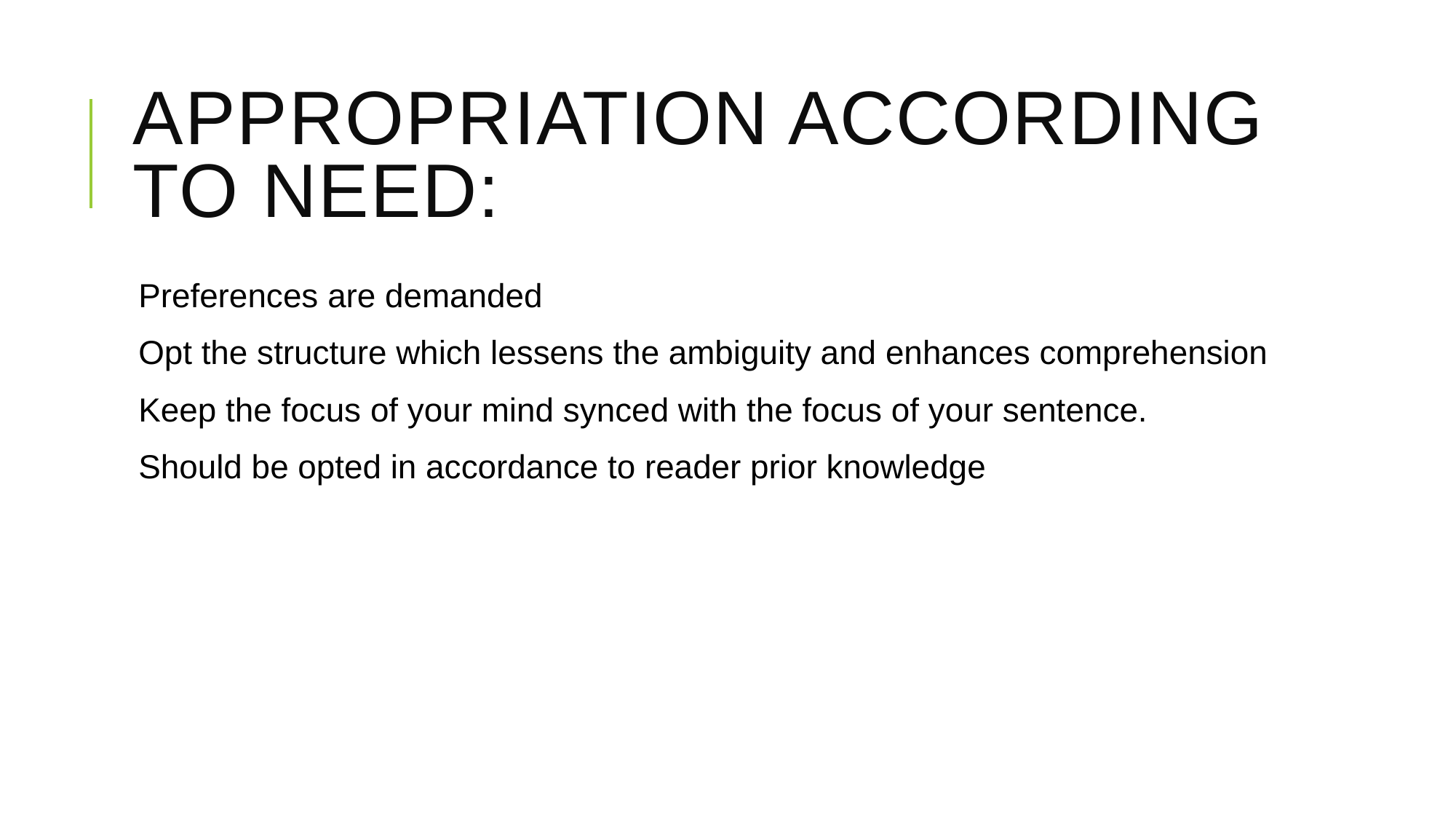

# Appropriation according to need:
Preferences are demanded
Opt the structure which lessens the ambiguity and enhances comprehension
Keep the focus of your mind synced with the focus of your sentence.
Should be opted in accordance to reader prior knowledge